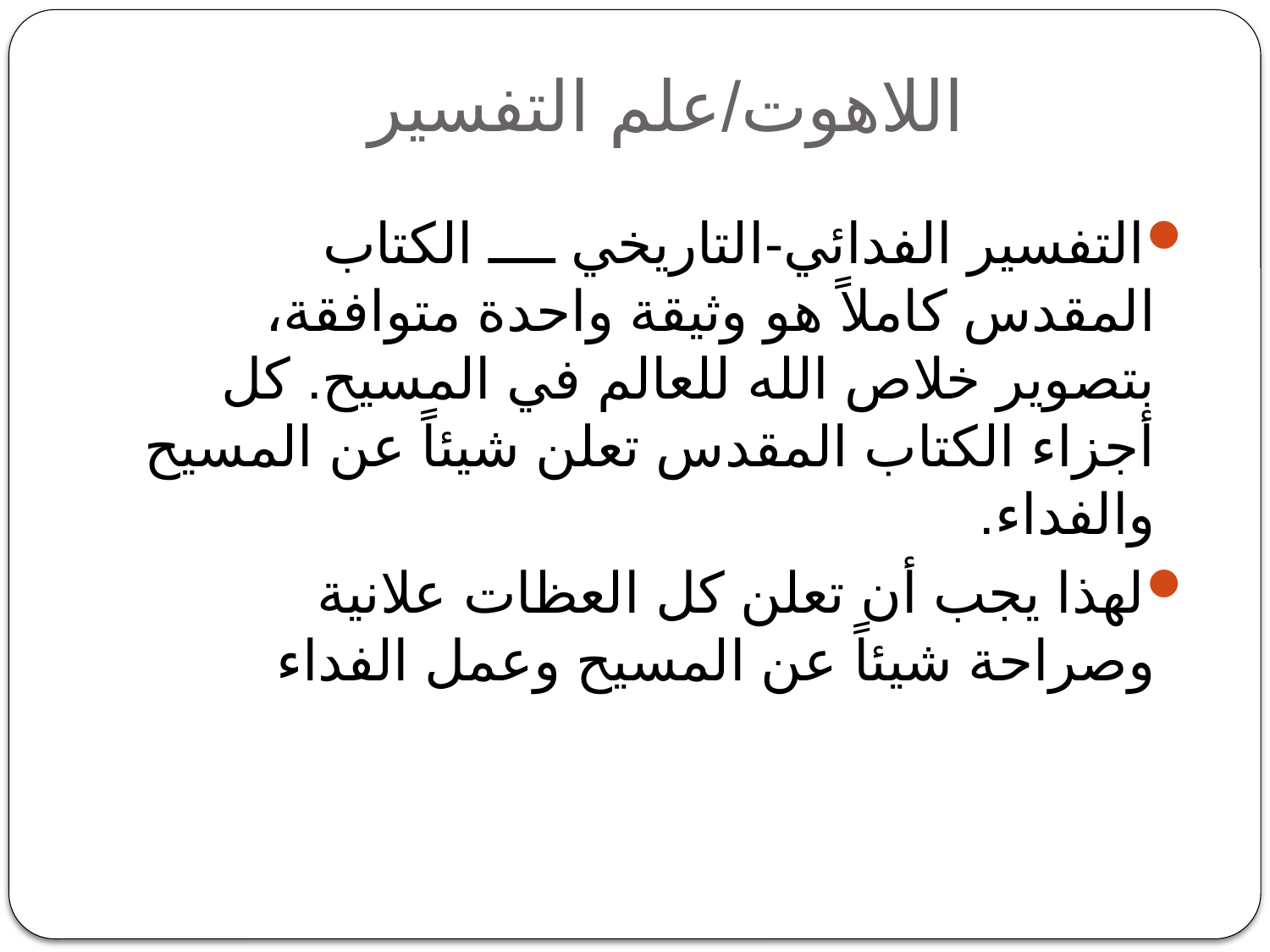

# اللاهوت/علم التفسير
التفسير الفدائي-التاريخي ــــ الكتاب المقدس كاملاً هو وثيقة واحدة متوافقة، بتصوير خلاص الله للعالم في المسيح. كل أجزاء الكتاب المقدس تعلن شيئاً عن المسيح والفداء.
لهذا يجب أن تعلن كل العظات علانية وصراحة شيئاً عن المسيح وعمل الفداء